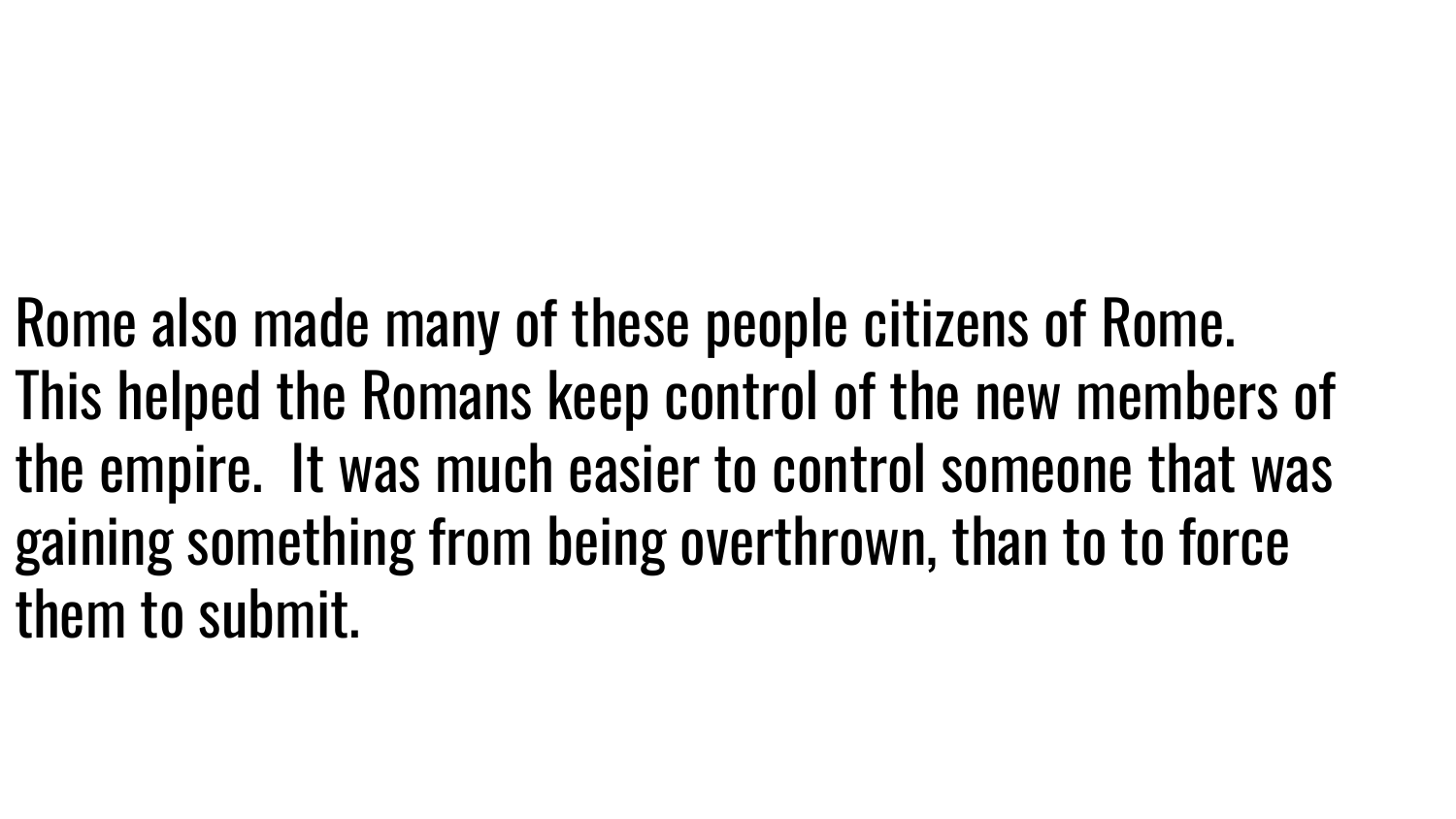

# Rome also made many of these people citizens of Rome.  This helped the Romans keep control of the new members of the empire.  It was much easier to control someone that was gaining something from being overthrown, than to to force them to submit.